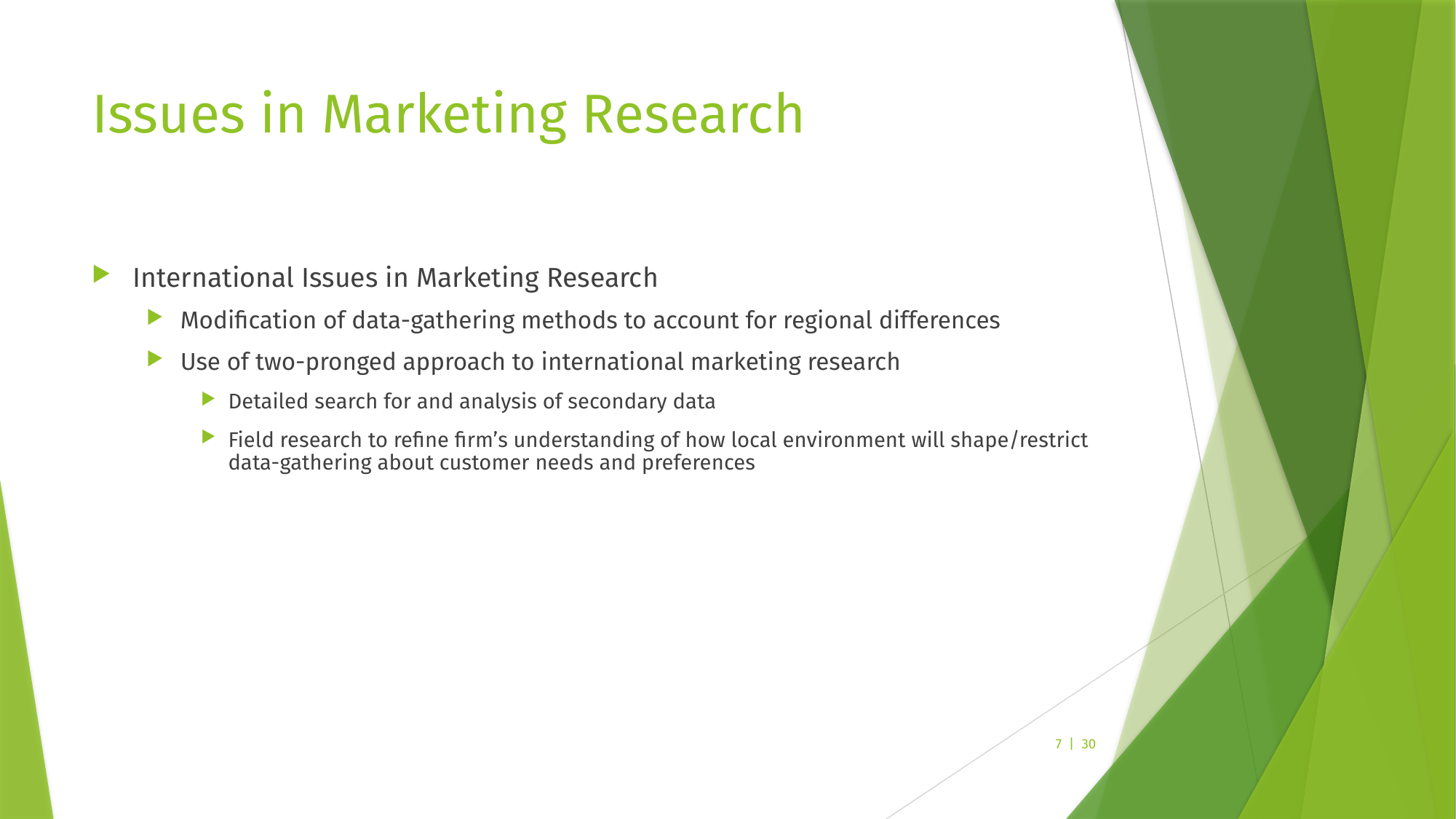

# Issues in Marketing Research
International Issues in Marketing Research
Modification of data-gathering methods to account for regional differences
Use of two-pronged approach to international marketing research
Detailed search for and analysis of secondary data
Field research to refine firm’s understanding of how local environment will shape/restrict data-gathering about customer needs and preferences
7  |  30